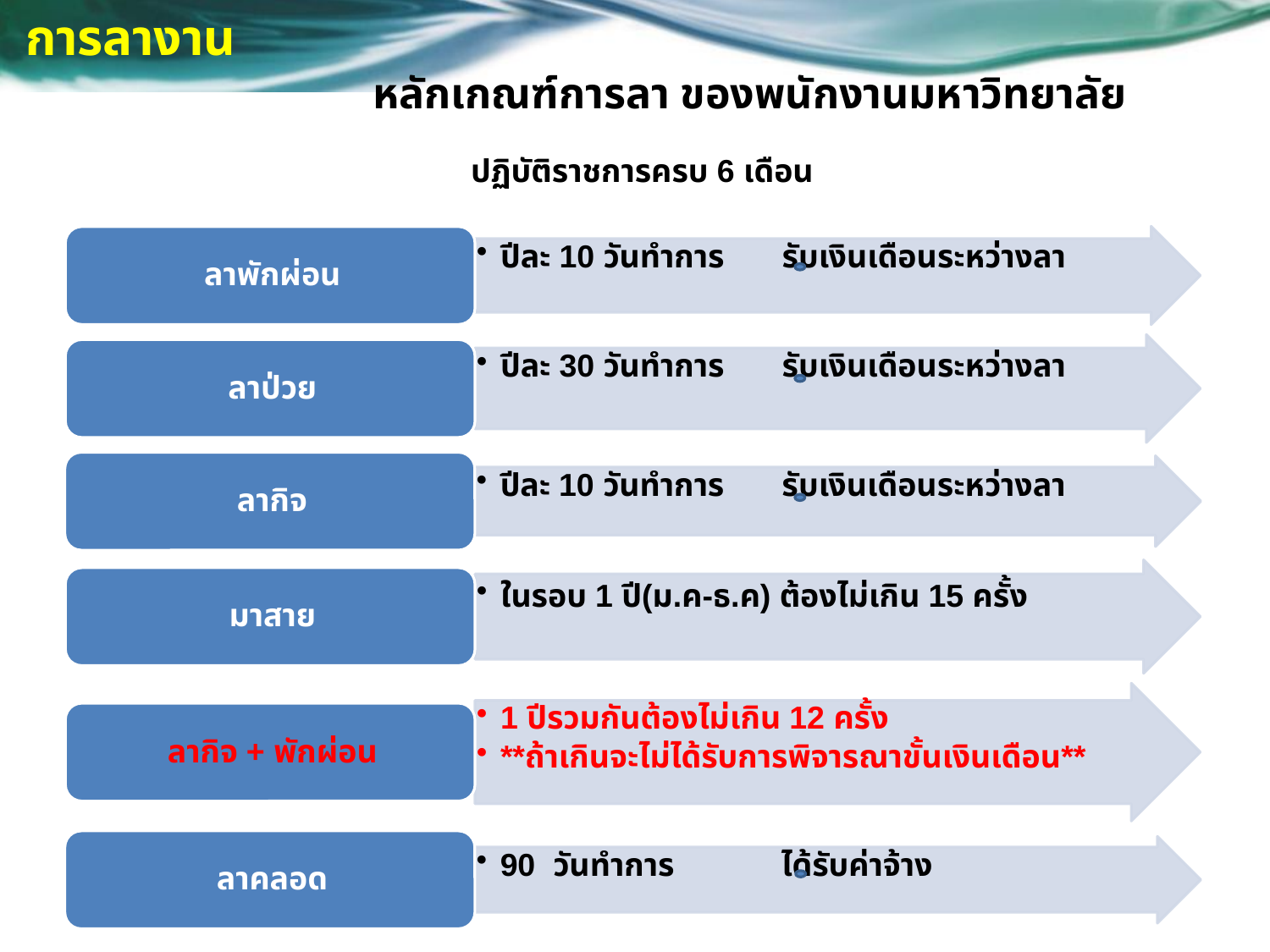

# การลางาน
หลักเกณฑ์การลา ของพนักงานมหาวิทยาลัย
ปฏิบัติราชการครบ 6 เดือน
ปีละ 10 วันทำการ       รับเงินเดือนระหว่างลา
ลาพักผ่อน
ปีละ 30 วันทำการ       รับเงินเดือนระหว่างลา
ลาป่วย
ปีละ 10 วันทำการ       รับเงินเดือนระหว่างลา
ลากิจ
ในรอบ 1 ปี(ม.ค-ธ.ค) ต้องไม่เกิน 15 ครั้ง
มาสาย
1 ปีรวมกันต้องไม่เกิน 12 ครั้ง
**ถ้าเกินจะไม่ได้รับการพิจารณาขั้นเงินเดือน**
ลากิจ + พักผ่อน
90  วันทำการ             ได้รับค่าจ้าง
ลาคลอด